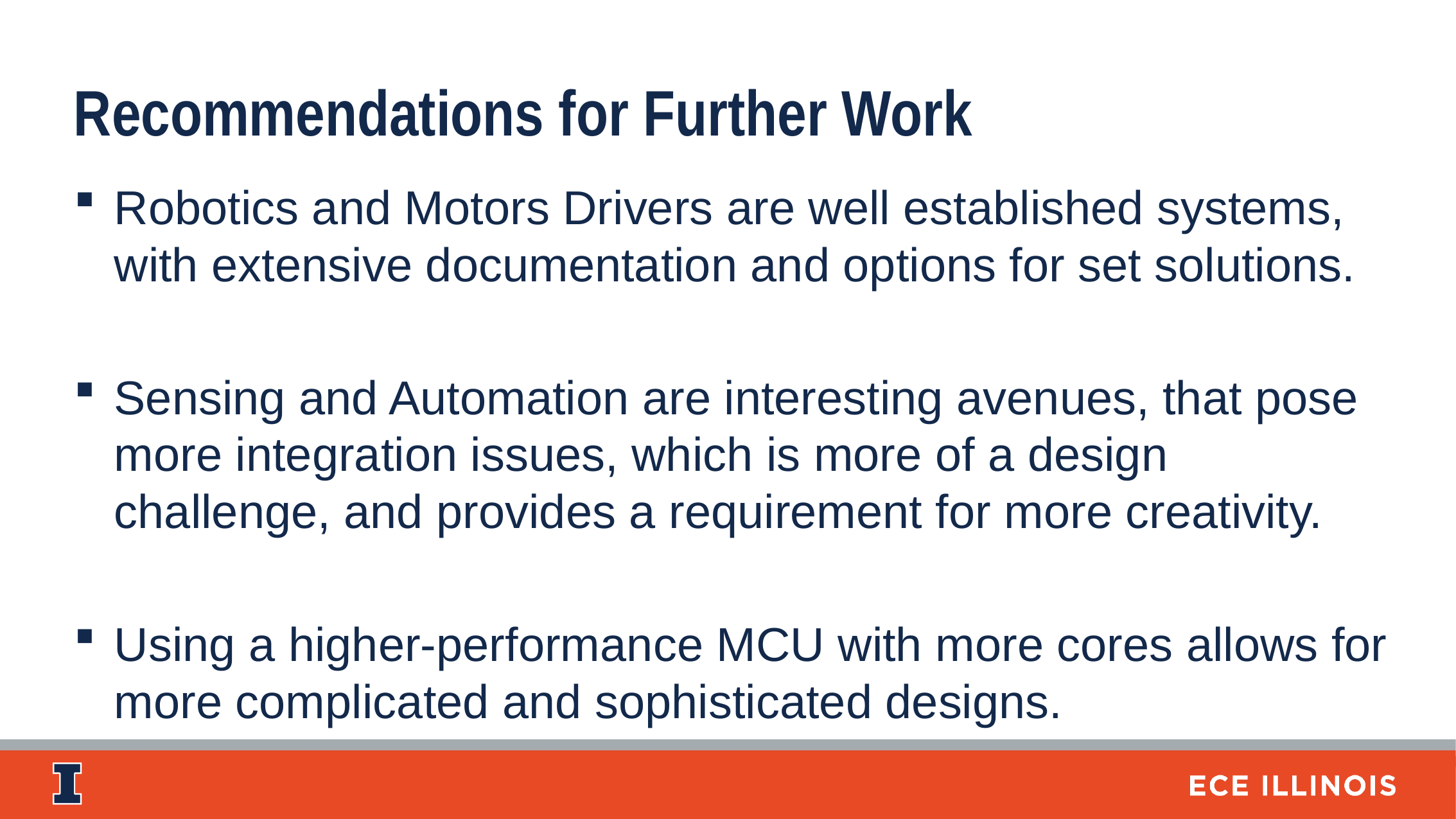

Recommendations for Further Work
Robotics and Motors Drivers are well established systems, with extensive documentation and options for set solutions.

Sensing and Automation are interesting avenues, that pose more integration issues, which is more of a design challenge, and provides a requirement for more creativity.

Using a higher-performance MCU with more cores allows for more complicated and sophisticated designs.